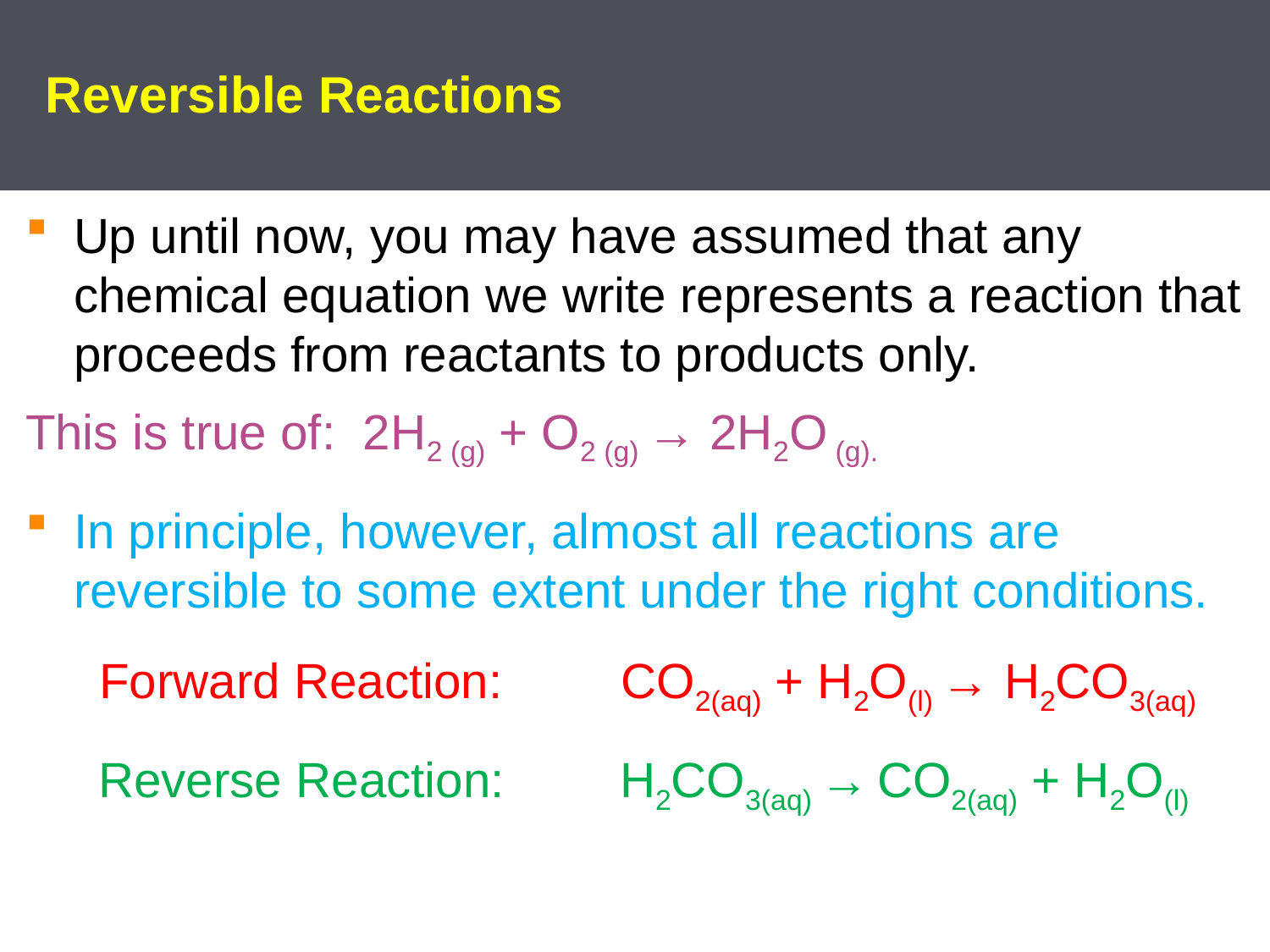

# Reversible Reactions
Up until now, you may have assumed that any chemical equation we write represents a reaction that proceeds from reactants to products only.
This is true of:  2H2 (g) + O2 (g) → 2H2O (g).
In principle, however, almost all reactions are reversible to some extent under the right conditions.
Forward Reaction:	 CO2(aq) + H2O(l) → H2CO3(aq)
Reverse Reaction:	 H2CO3(aq) → CO2(aq) + H2O(l)